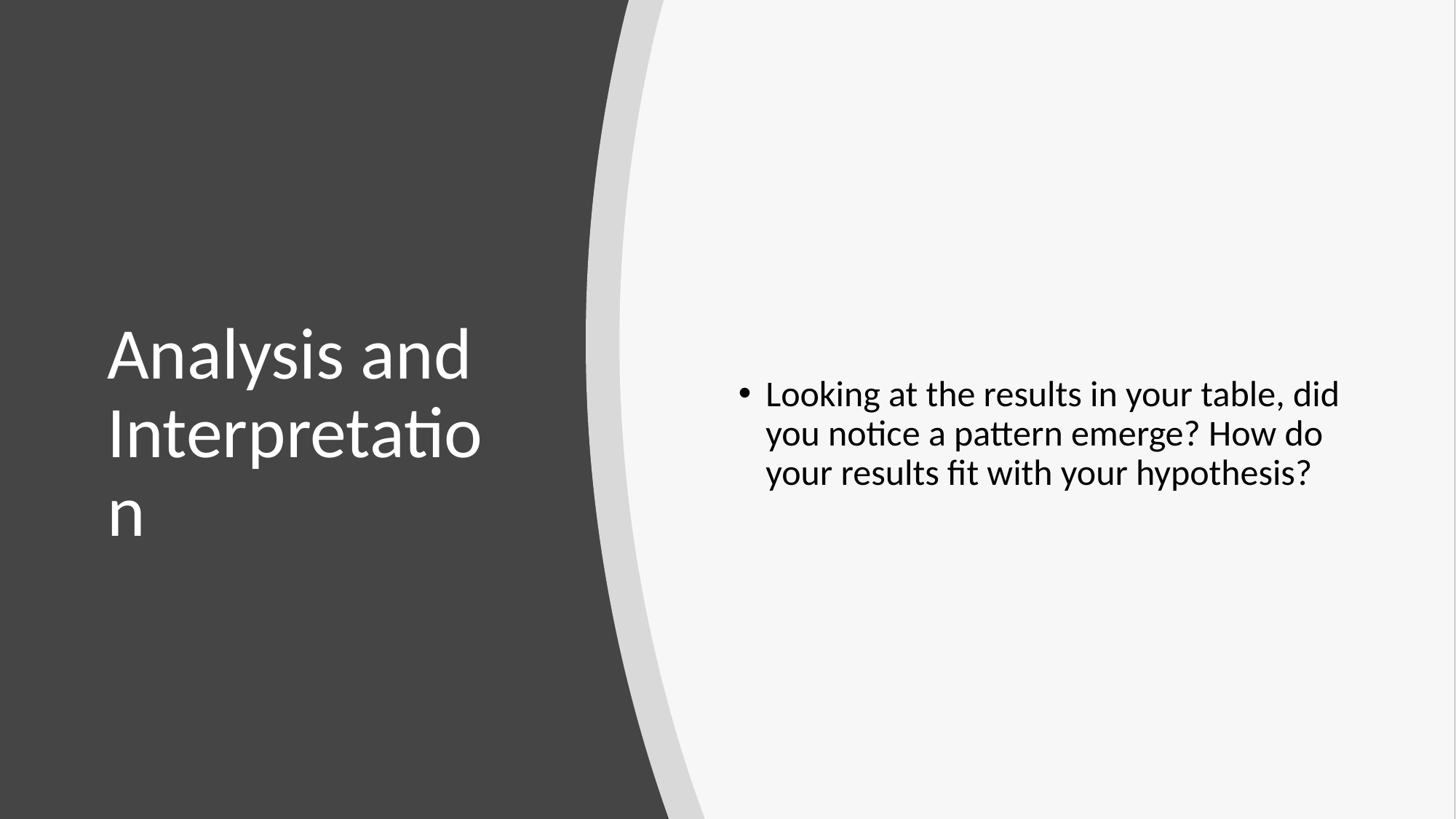

Looking at the results in your table, did you notice a pattern emerge? How do your results fit with your hypothesis?
# Analysis and Interpretation